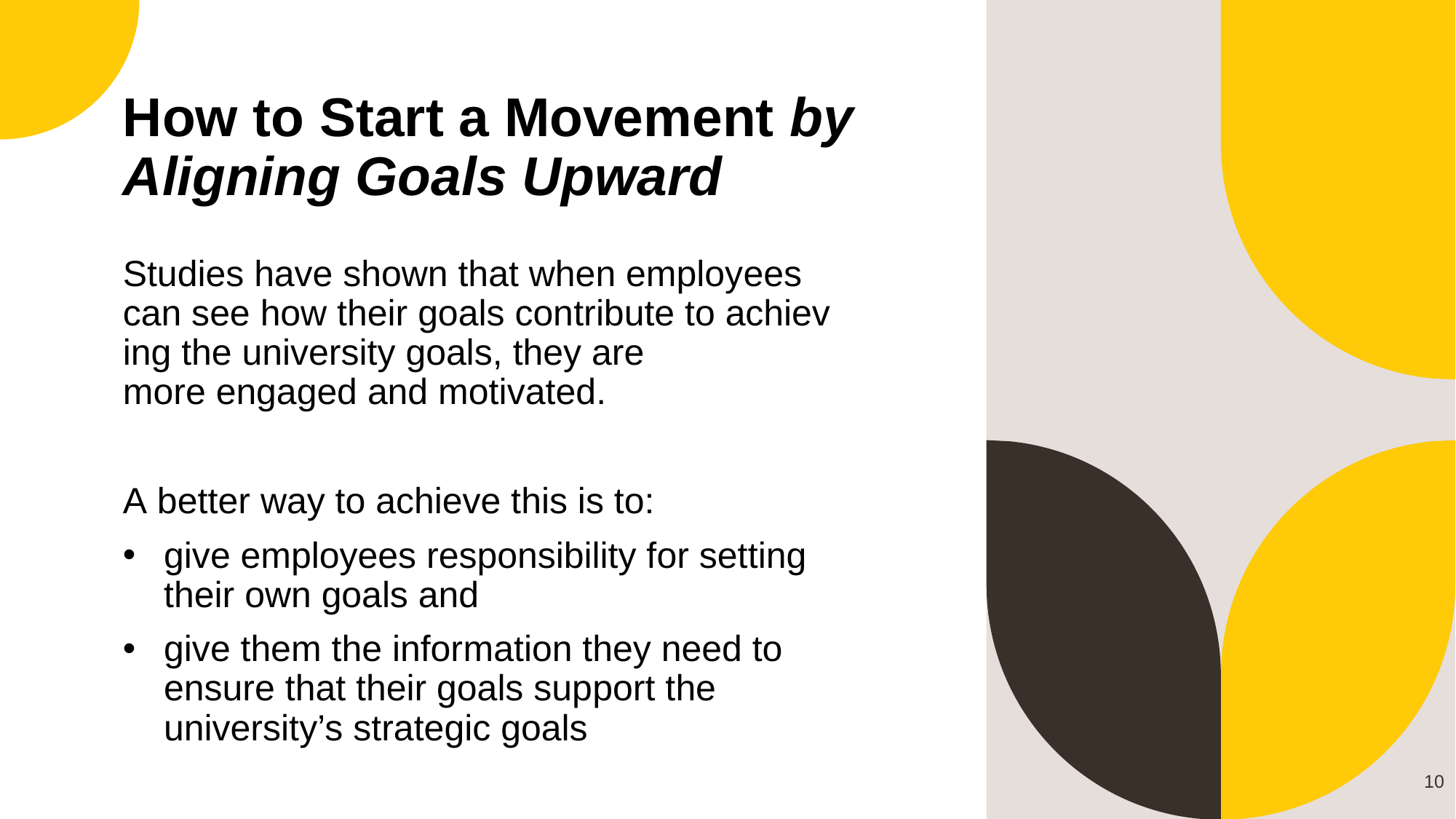

# How to Start a Movement by Aligning Goals Upward
Stud­ies have shown that when employ­ees can see how their goals con­tribute to achiev­ing the university goals, they are more engaged and moti­vat­ed.

A bet­ter way to achieve this is to:
give employ­ees respon­si­bil­i­ty for set­ting their own goals and
give them the infor­ma­tion they need to ensure that their goals sup­port the university’s strate­gic goals
10